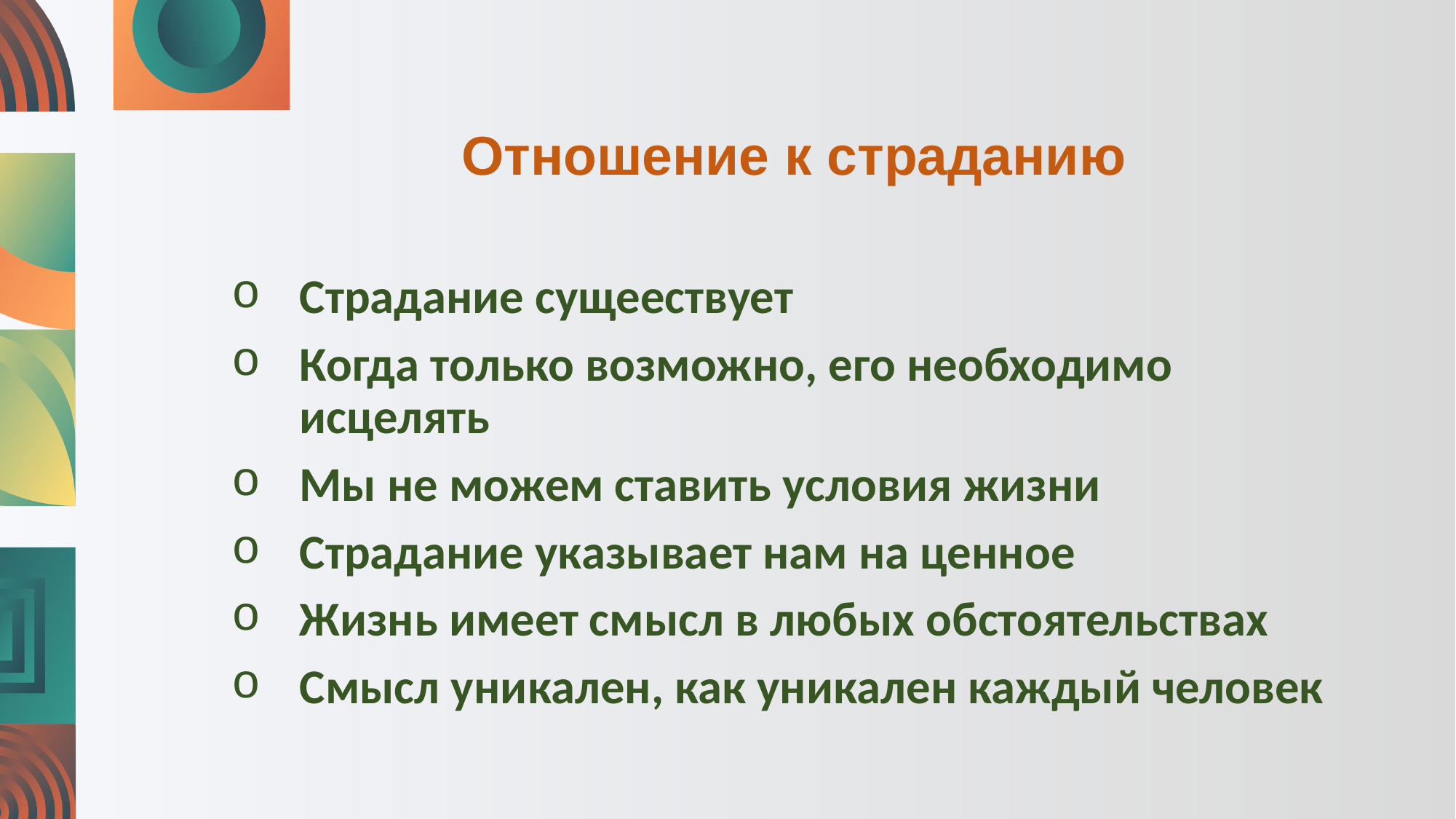

# Отношение к страданию
Страдание сущеествует
Когда только возможно, его необходимо исцелять
Мы не можем ставить условия жизни
Страдание указывает нам на ценное
Жизнь имеет смысл в любых обстоятельствах
Смысл уникален, как уникален каждый человек